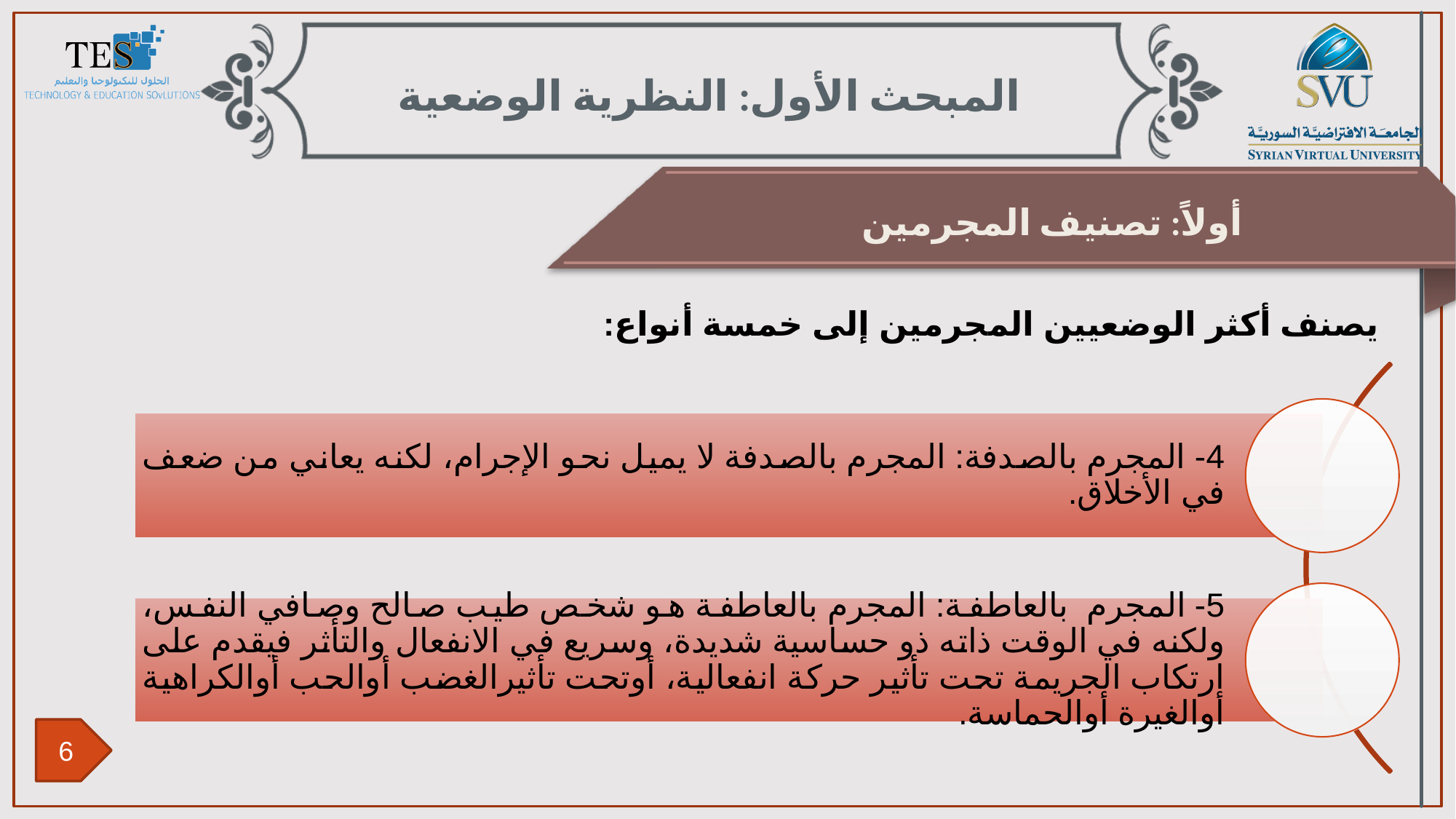

المبحث الأول: النظرية الوضعية
أولاً: تصنيف المجرمين
يصنف أكثر الوضعيين المجرمين إلى خمسة أنواع:
4- المجرم بالصدفة: المجرم بالصدفة لا يميل نحو الإجرام، لكنه يعاني من ضعف في الأخلاق.
5- المجرم  بالعاطفة: المجرم بالعاطفة هو شخص طيب صالح وصافي النفس، ولكنه في الوقت ذاته ذو حساسية شديدة، وسريع في الانفعال والتأثر فيقدم على ارتكاب الجريمة تحت تأثير حركة انفعالية، أوتحت تأثيرالغضب أوالحب أوالكراهية أوالغيرة أوالحماسة.